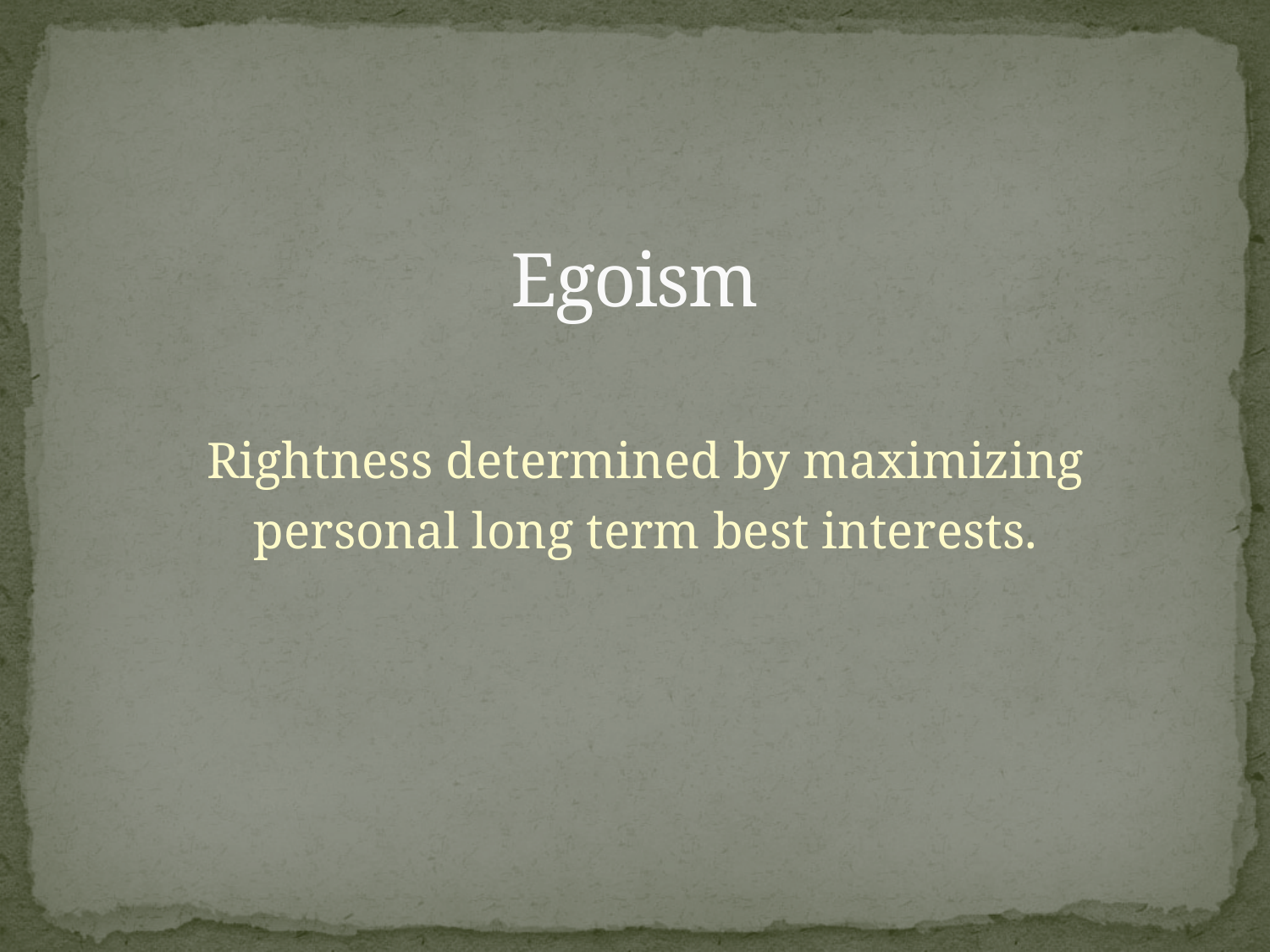

# Egoism
 Rightness determined by maximizing
personal long term best interests.